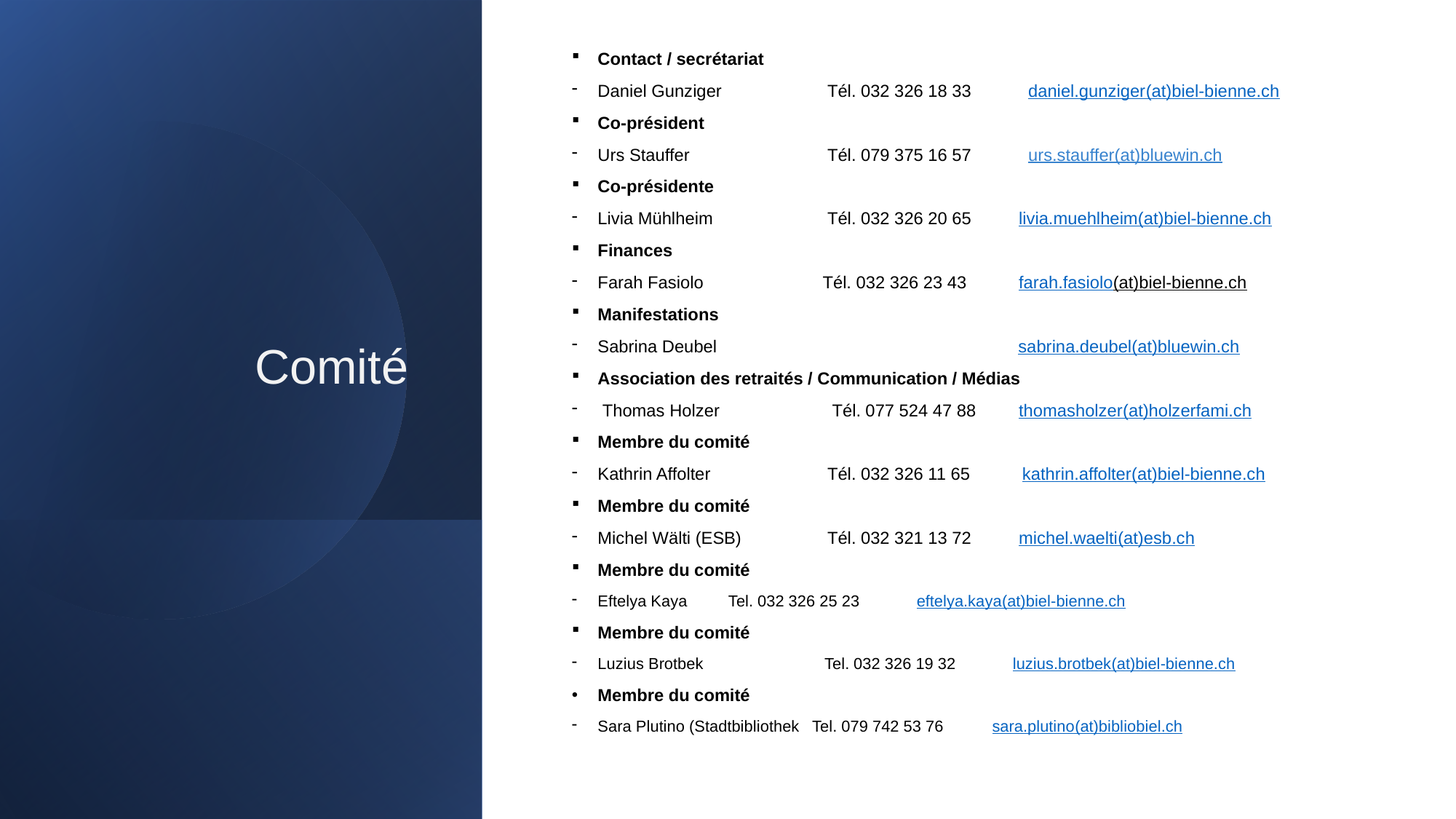

Contact / secrétariat
Daniel Gunziger	        Tél. 032 326 18 33            daniel.gunziger(at)biel-bienne.ch
Co-président
Urs Stauffer   	        Tél. 079 375 16 57            urs.stauffer(at)bluewin.ch
Co-présidente
Livia Mühlheim   	        Tél. 032 326 20 65          livia.muehlheim(at)biel-bienne.ch
Finances
Farah Fasiolo 	       Tél. 032 326 23 43           farah.fasiolo(at)biel-bienne.ch
Manifestations
Sabrina Deubel 	       	                            sabrina.deubel(at)bluewin.ch
Association des retraités / Communication / Médias
 Thomas Holzer	         Tél. 077 524 47 88         thomasholzer(at)holzerfami.ch
Membre du comité
Kathrin Affolter	        Tél. 032 326 11 65           kathrin.affolter(at)biel-bienne.ch
Membre du comité
Michel Wälti (ESB)	        Tél. 032 321 13 72          michel.waelti(at)esb.ch
Membre du comité
Eftelya Kaya	        Tel. 032 326 25 23             eftelya.kaya(at)biel-bienne.ch
Membre du comité
Luzius Brotbek	        Tel. 032 326 19 32             luzius.brotbek(at)biel-bienne.ch
Membre du comité
Sara Plutino (Stadtbibliothek   Tel. 079 742 53 76           sara.plutino(at)bibliobiel.ch

Comité